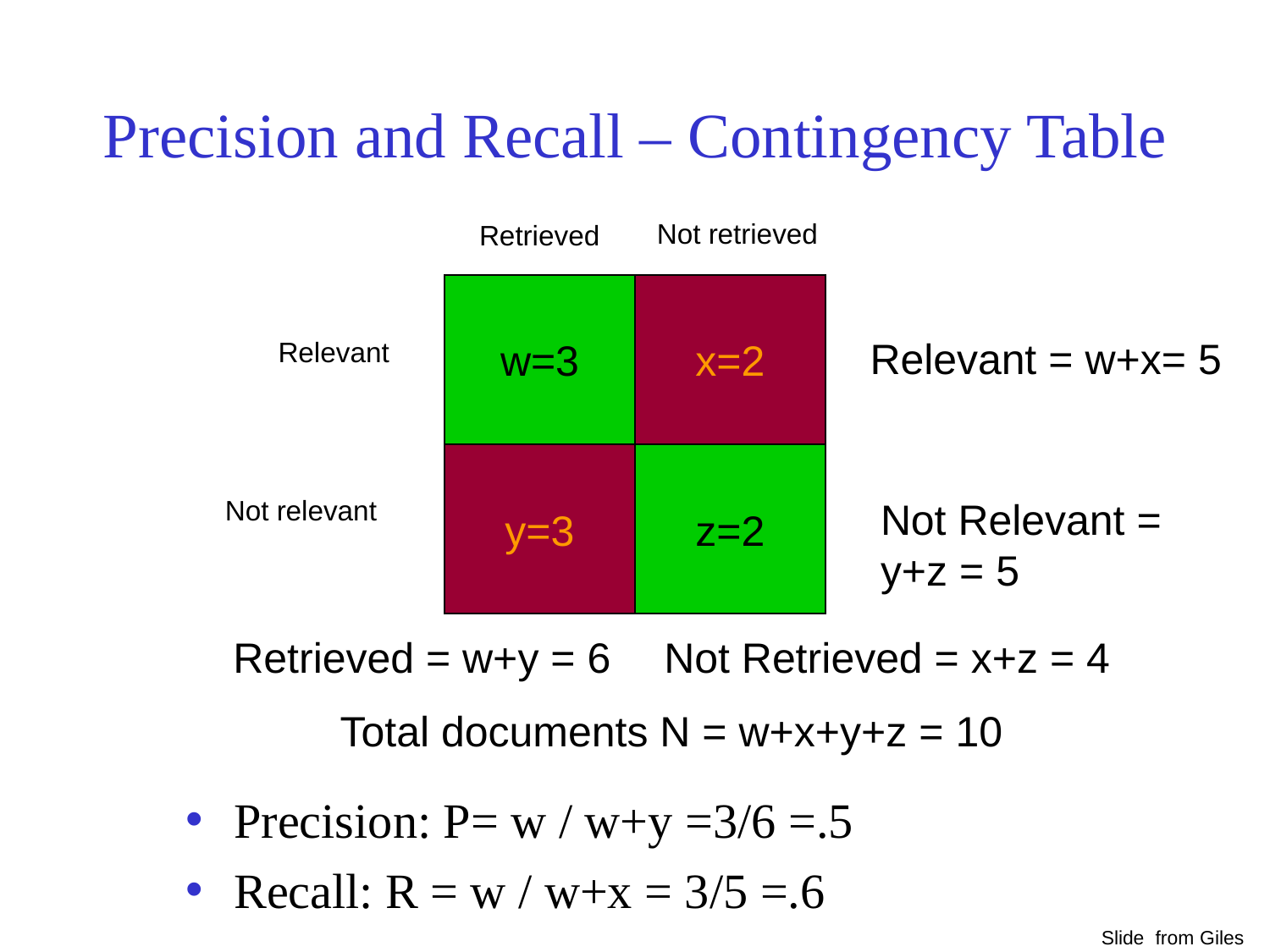

# Precision and Recall – Contingency Table
Not retrieved
Retrieved

w=3

x=2
Relevant = w+x= 5
Relevant

y=3

z=2
Not relevant
Not Relevant = y+z = 5
Retrieved = w+y = 6
Not Retrieved = x+z = 4
Total documents N = w+x+y+z = 10
Precision: P= w / w+y =3/6 =.5
Recall: R = w / w+x = 3/5 =.6
Slide  from Giles